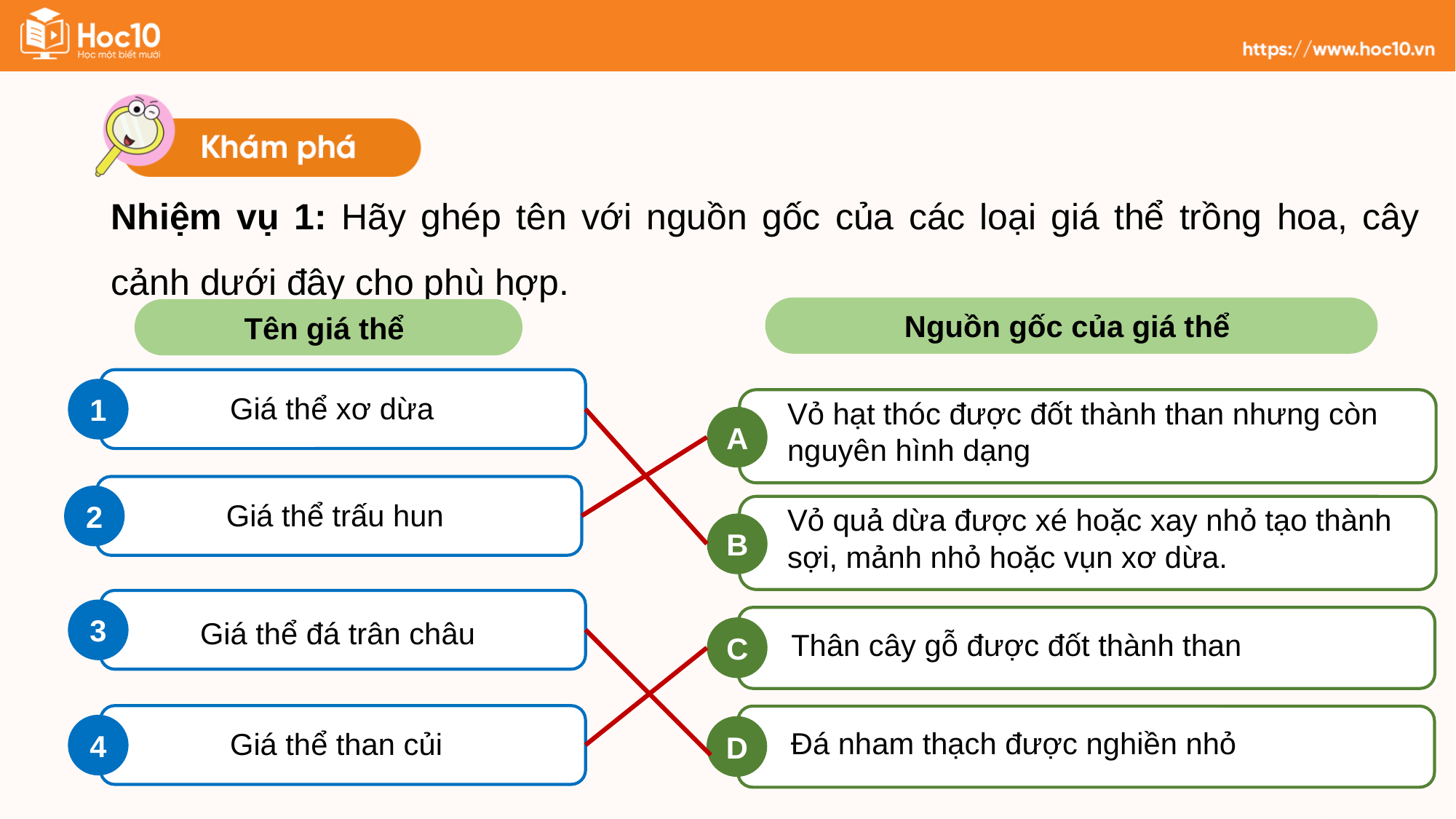

Nhiệm vụ 1: Hãy ghép tên với nguồn gốc của các loại giá thể trồng hoa, cây cảnh dưới đây cho phù hợp.
Nguồn gốc của giá thể
Tên giá thể

1
Giá thể xơ dừa
Vỏ hạt thóc được đốt thành than nhưng còn nguyên hình dạng

A

2
Giá thể trấu hun
Vỏ quả dừa được xé hoặc xay nhỏ tạo thành sợi, mảnh nhỏ hoặc vụn xơ dừa.

B

3
Giá thể đá trân châu

C
Thân cây gỗ được đốt thành than

4
Giá thể than củi

D
Đá nham thạch được nghiền nhỏ